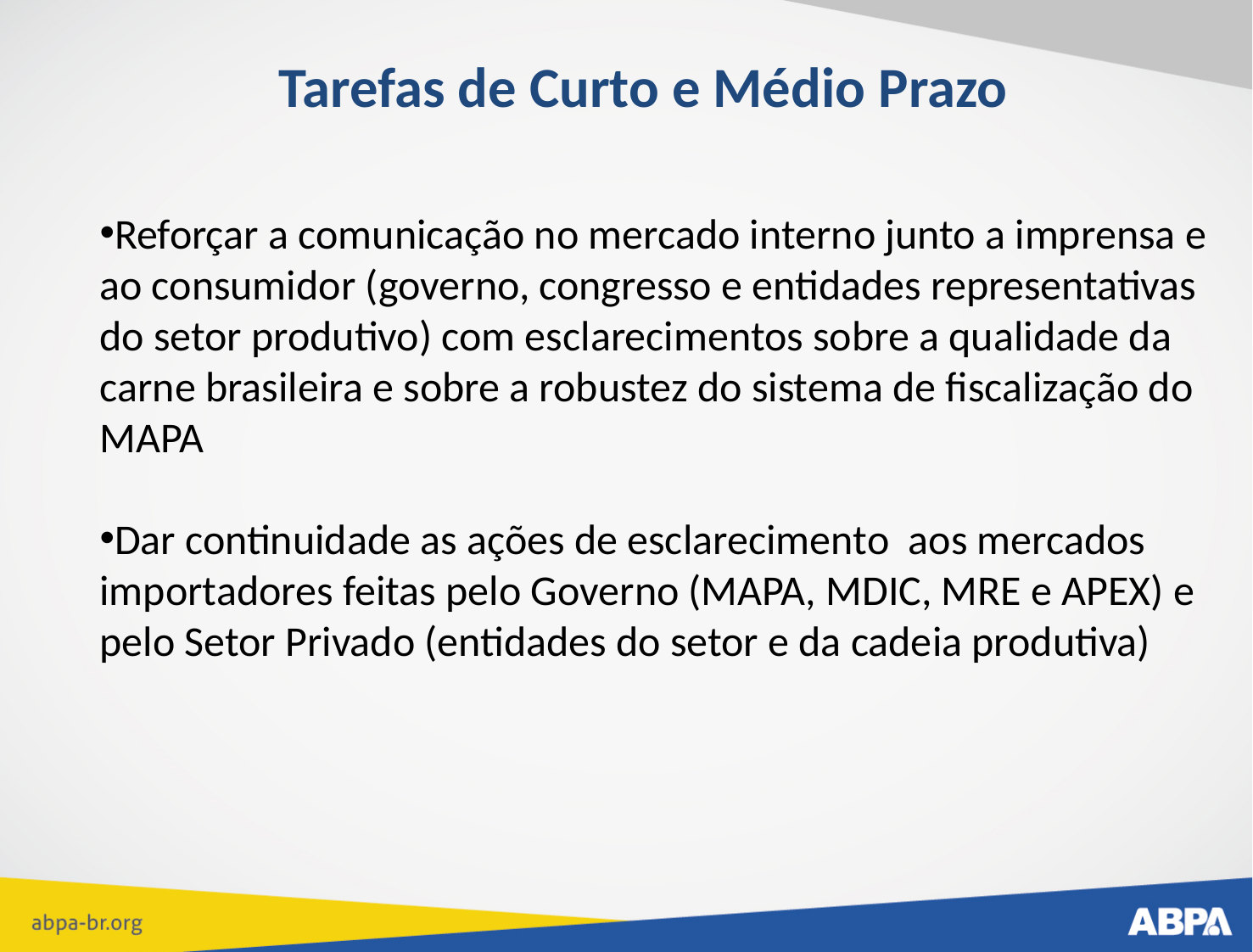

Tarefas de Curto e Médio Prazo
Reforçar a comunicação no mercado interno junto a imprensa e ao consumidor (governo, congresso e entidades representativas do setor produtivo) com esclarecimentos sobre a qualidade da carne brasileira e sobre a robustez do sistema de fiscalização do MAPA

Dar continuidade as ações de esclarecimento  aos mercados importadores feitas pelo Governo (MAPA, MDIC, MRE e APEX) e pelo Setor Privado (entidades do setor e da cadeia produtiva)